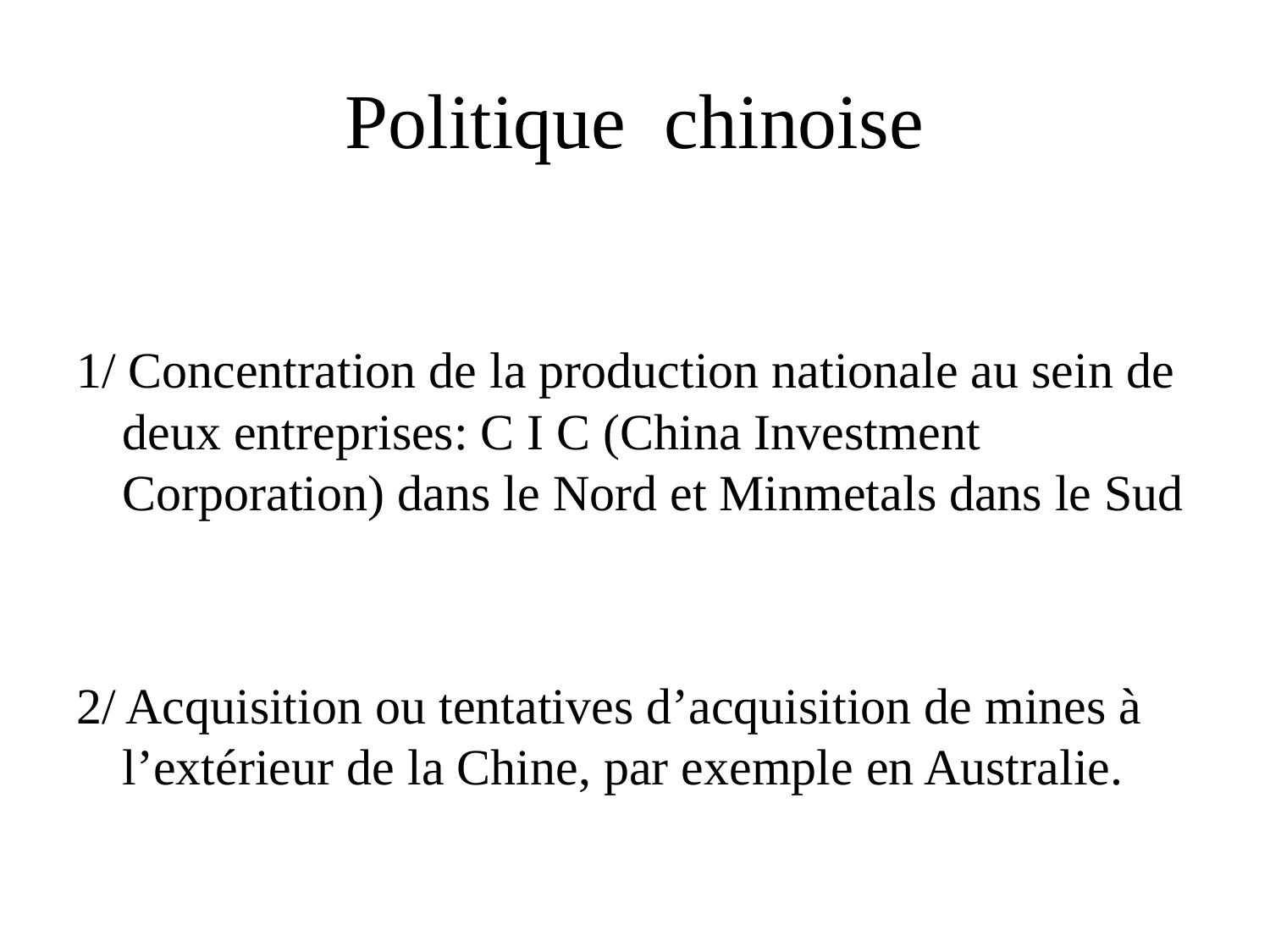

# Politique  chinoise

1/ Concentration de la production nationale au sein de deux entreprises: C I C (China Investment Corporation) dans le Nord et Minmetals dans le Sud

2/ Acquisition ou tentatives d’acquisition de mines à l’extérieur de la Chine, par exemple en Australie.